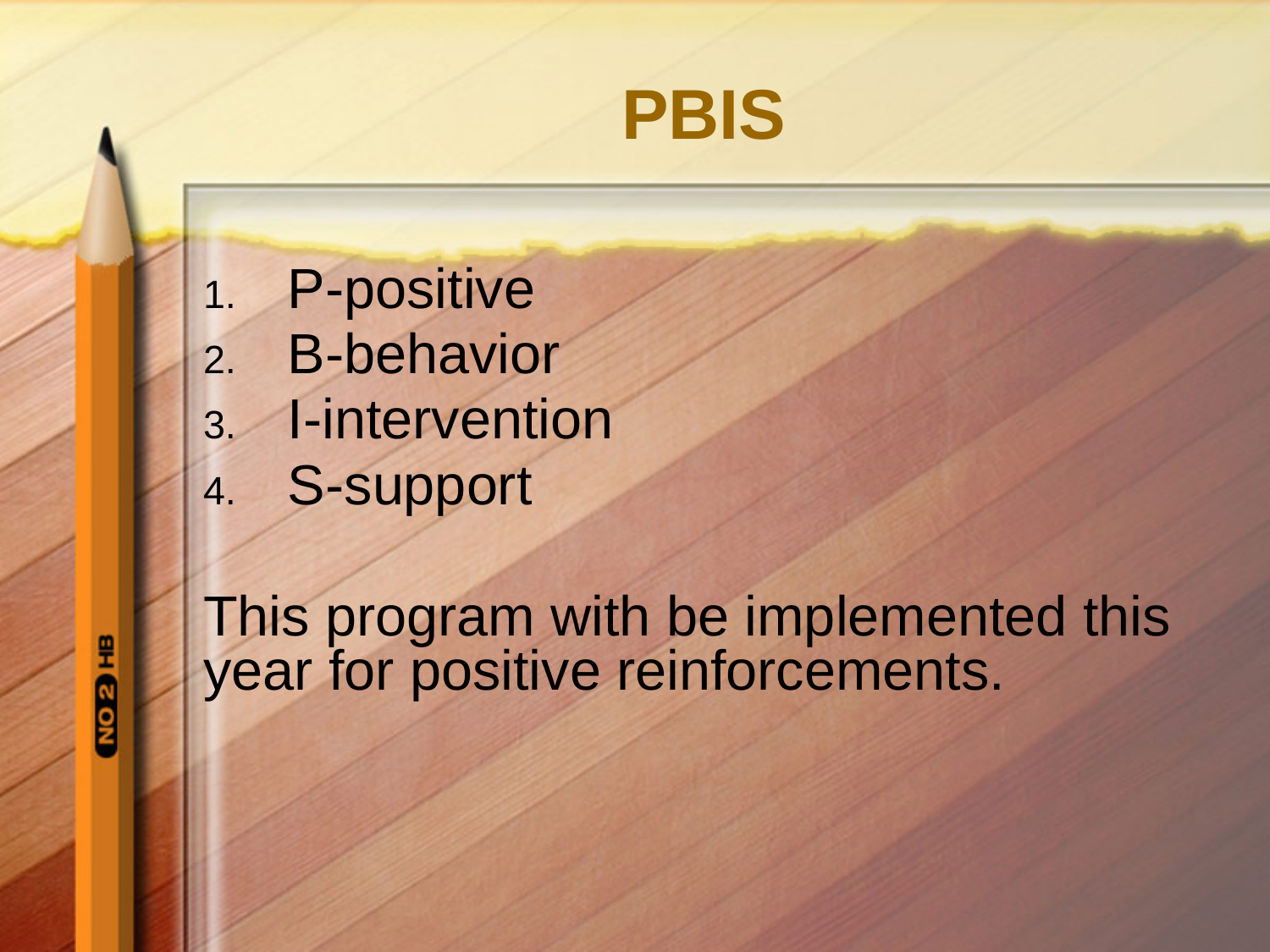

# PBIS

P-positive
B-behavior
I-intervention
S-support

This program with be implemented this year for positive reinforcements.